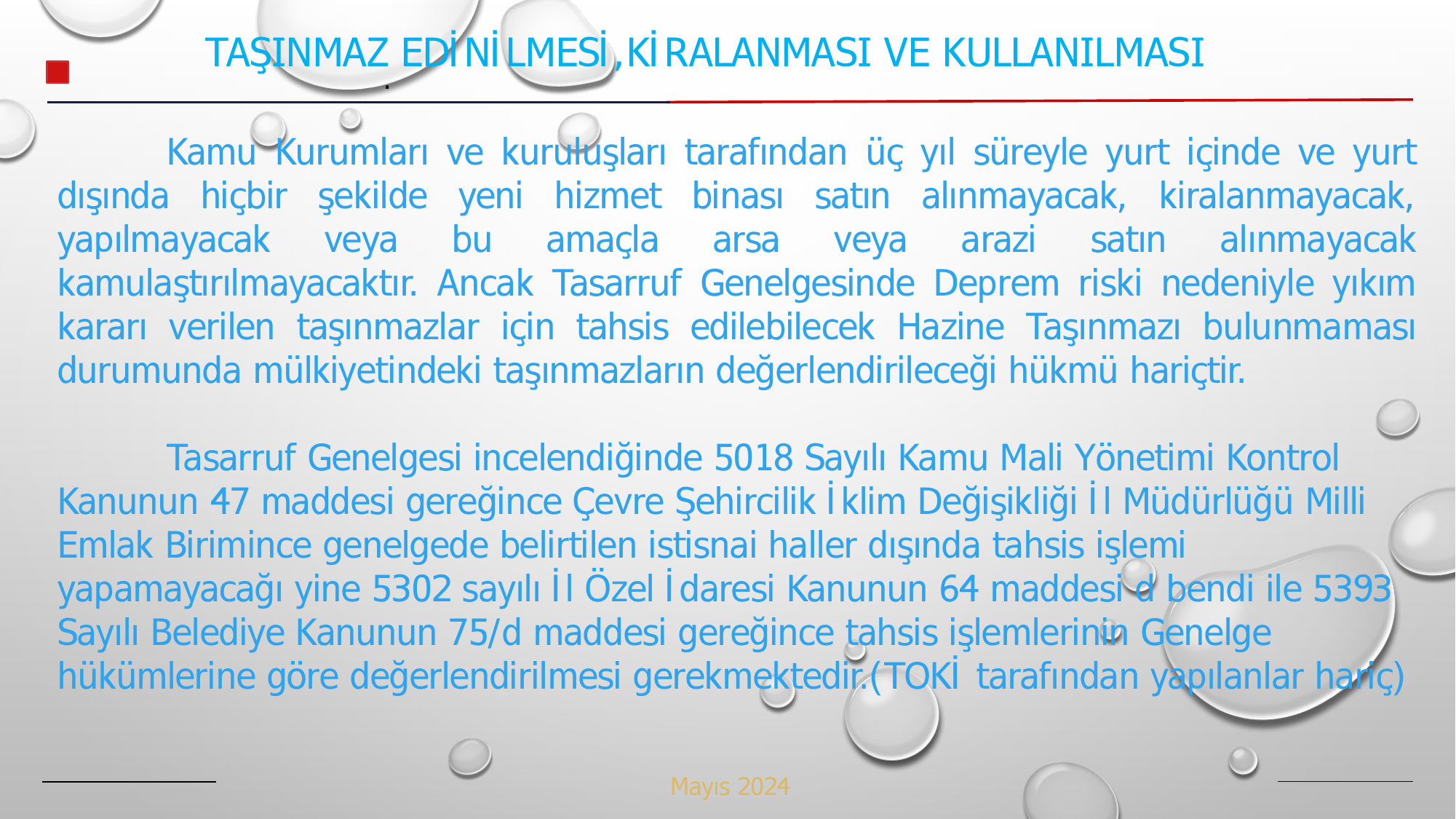

TAŞINMAZ EDİNİLMESİ,KİRALANMASI VE KULLANILMASI
.

	Kamu Kurumları ve kuruluşları tarafından üç yıl süreyle yurt içinde ve yurt dışında hiçbir şekilde yeni hizmet binası satın alınmayacak, kiralanmayacak, yapılmayacak veya bu amaçla arsa veya arazi satın alınmayacak kamulaştırılmayacaktır. Ancak Tasarruf Genelgesinde Deprem riski nedeniyle yıkım kararı verilen taşınmazlar için tahsis edilebilecek Hazine Taşınmazı bulunmaması durumunda mülkiyetindeki taşınmazların değerlendirileceği hükmü hariçtir.

	Tasarruf Genelgesi incelendiğinde 5018 Sayılı Kamu Mali Yönetimi Kontrol Kanunun 47 maddesi gereğince Çevre Şehircilik İklim Değişikliği İl Müdürlüğü Milli Emlak Birimince genelgede belirtilen istisnai haller dışında tahsis işlemi yapamayacağı yine 5302 sayılı İl Özel İdaresi Kanunun 64 maddesi d bendi ile 5393 Sayılı Belediye Kanunun 75/d maddesi gereğince tahsis işlemlerinin Genelge hükümlerine göre değerlendirilmesi gerekmektedir.(TOKİ tarafından yapılanlar hariç)
Mayıs 2024